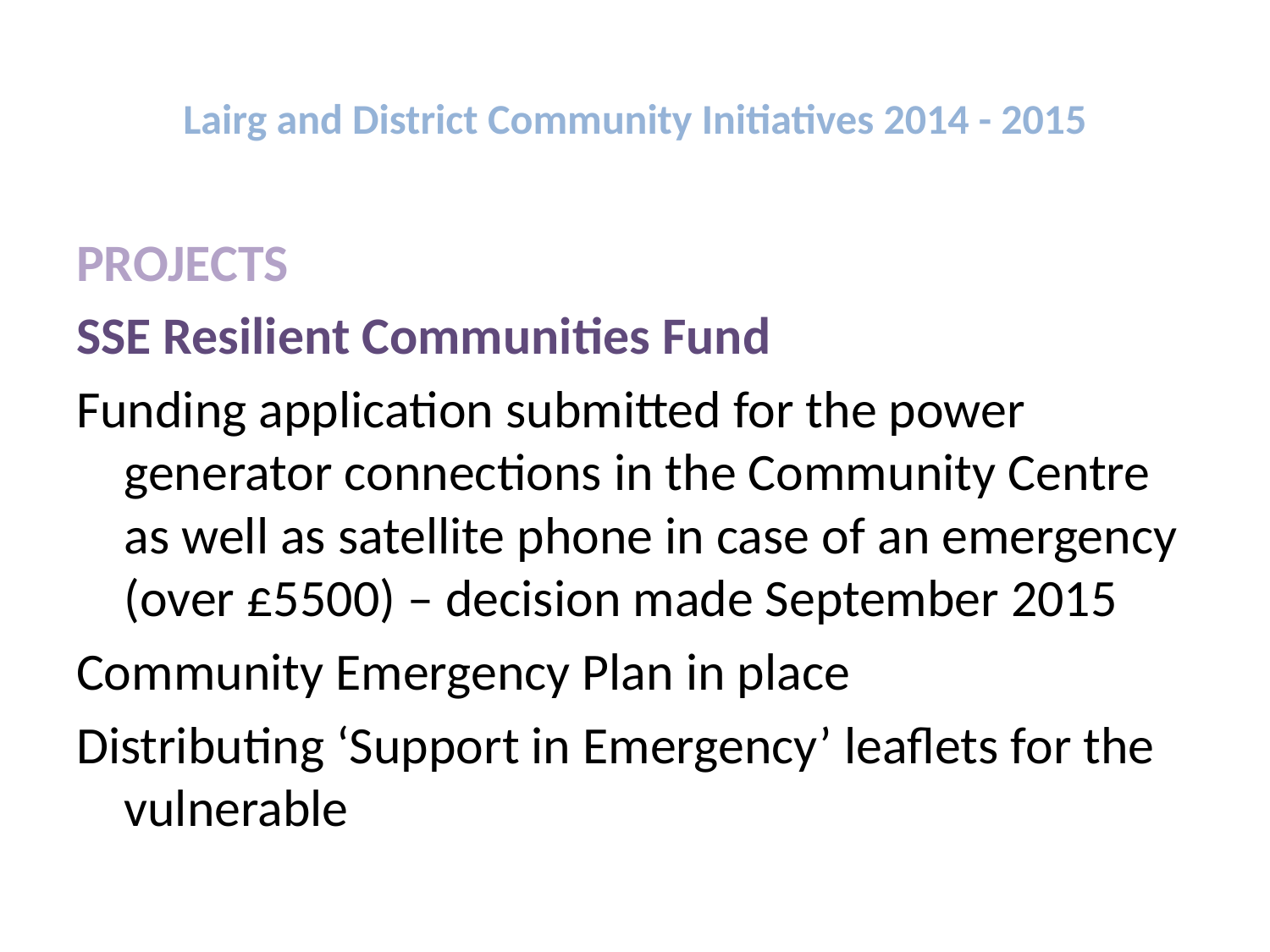

# Lairg and District Community Initiatives 2014 - 2015
PROJECTS
SSE Resilient Communities Fund
Funding application submitted for the power generator connections in the Community Centre as well as satellite phone in case of an emergency (over £5500) – decision made September 2015
Community Emergency Plan in place
Distributing ‘Support in Emergency’ leaflets for the vulnerable